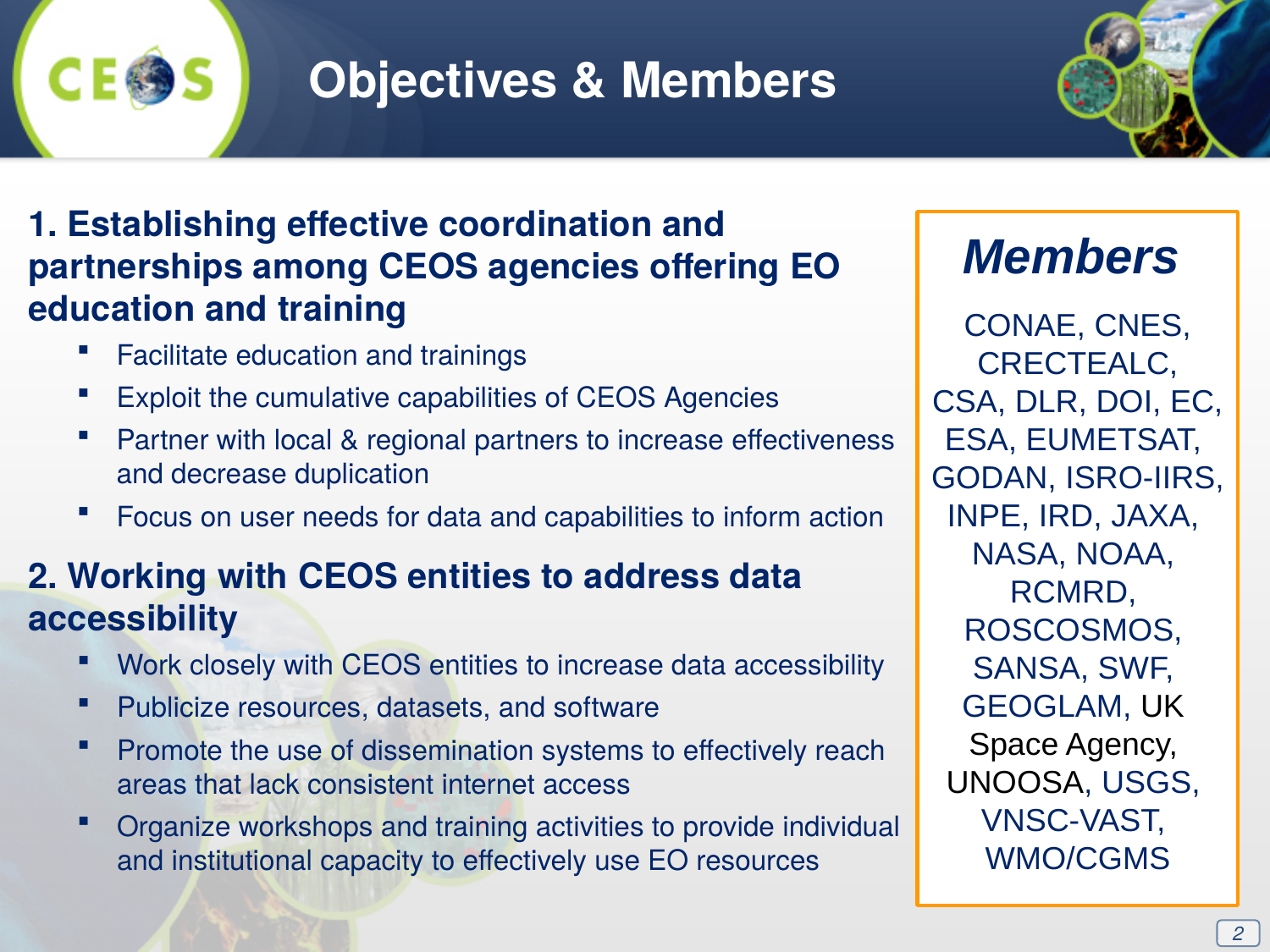

Objectives & Members
1. Establishing effective coordination and partnerships among CEOS agencies offering EO education and training
Facilitate education and trainings
Exploit the cumulative capabilities of CEOS Agencies
Partner with local & regional partners to increase effectiveness and decrease duplication
Focus on user needs for data and capabilities to inform action
2. Working with CEOS entities to address data accessibility
Work closely with CEOS entities to increase data accessibility
Publicize resources, datasets, and software
Promote the use of dissemination systems to effectively reach areas that lack consistent internet access
Organize workshops and training activities to provide individual and institutional capacity to effectively use EO resources
Members
CONAE, CNES,
CRECTEALC,
CSA, DLR, DOI, EC,
ESA, EUMETSAT,
GODAN, ISRO-IIRS,
INPE, IRD, JAXA,
NASA, NOAA,
RCMRD,
ROSCOSMOS,
SANSA, SWF,
GEOGLAM, UK
Space Agency,
UNOOSA, USGS,
VNSC-VAST,
WMO/CGMS
2